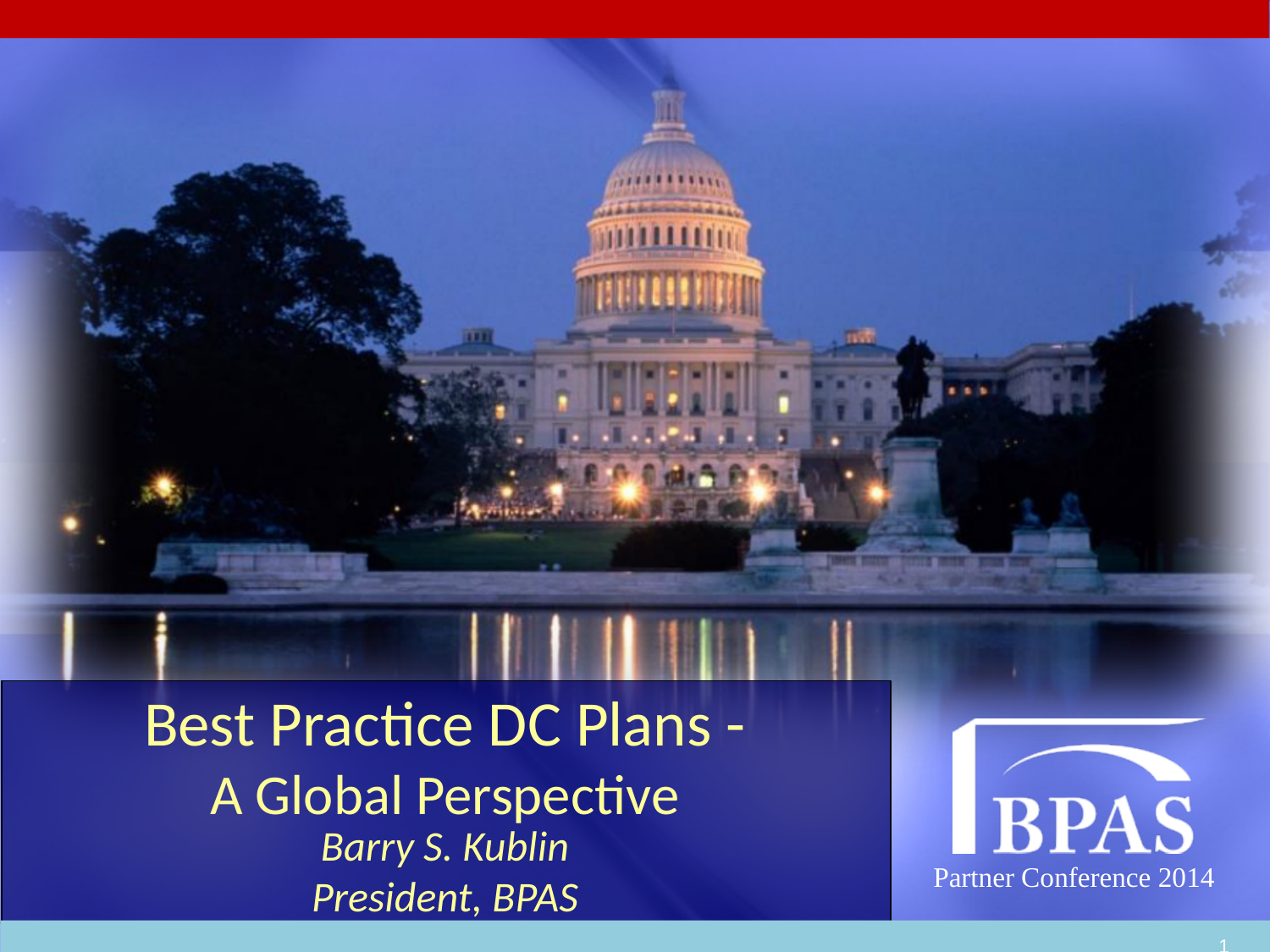

# Best Practice DC Plans - A Global Perspective
Barry S. Kublin
President, BPAS
1